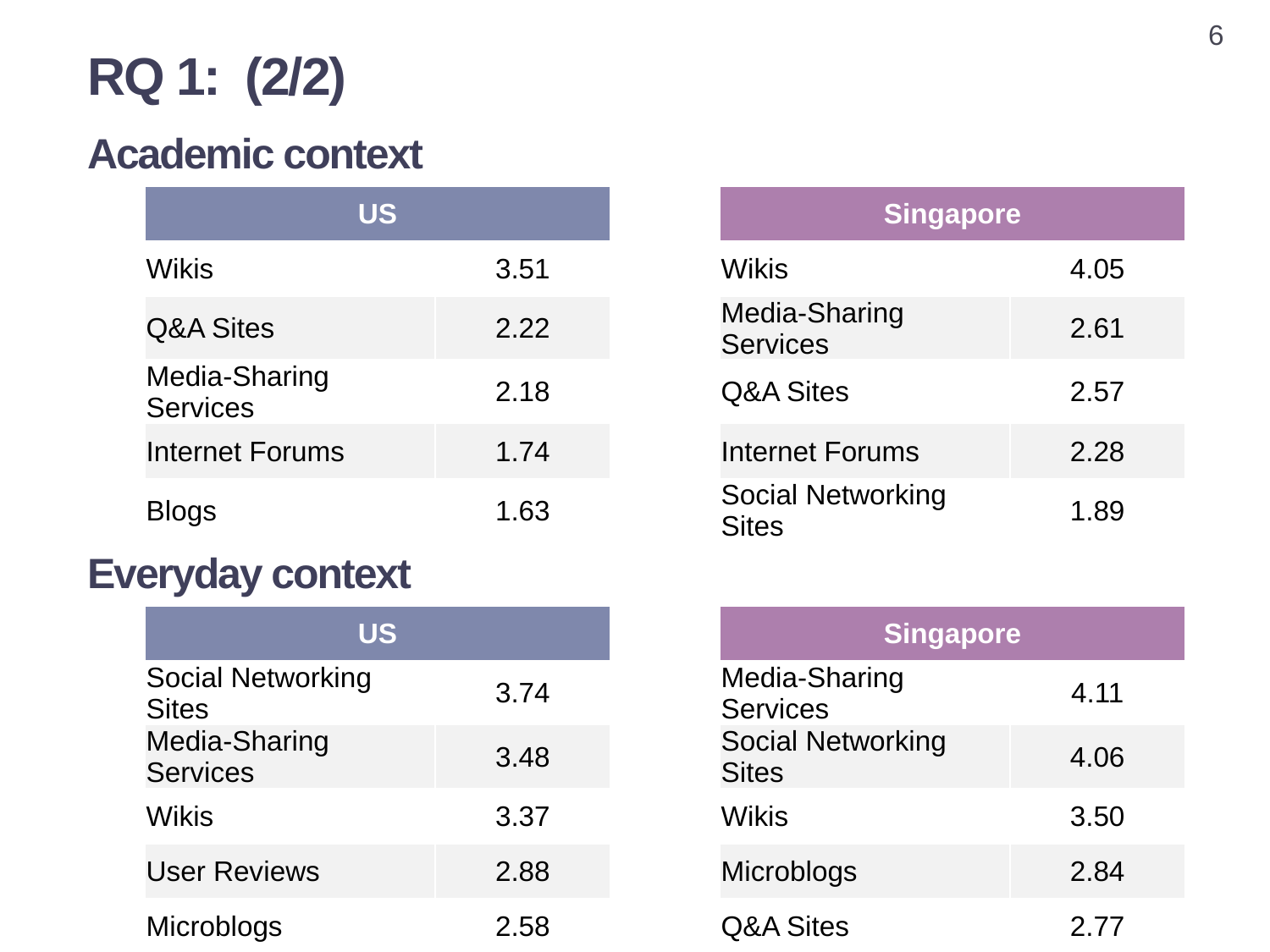

RQ 1:  (2/2)
Academic context
| US |  |  | Singapore |  |
| --- | --- | --- | --- | --- |
| Wikis | 3.51 |  | Wikis | 4.05 |
| Q&A Sites | 2.22 |  | Media-Sharing Services | 2.61 |
| Media-Sharing Services | 2.18 |  | Q&A Sites | 2.57 |
| Internet Forums | 1.74 |  | Internet Forums | 2.28 |
| Blogs | 1.63 |  | Social Networking Sites | 1.89 |
Everyday context
| US |  |  | Singapore |  |
| --- | --- | --- | --- | --- |
| Social Networking Sites | 3.74 |  | Media-Sharing Services | 4.11 |
| Media-Sharing Services | 3.48 |  | Social Networking Sites | 4.06 |
| Wikis | 3.37 |  | Wikis | 3.50 |
| User Reviews | 2.88 |  | Microblogs | 2.84 |
| Microblogs | 2.58 |  | Q&A Sites | 2.77 |